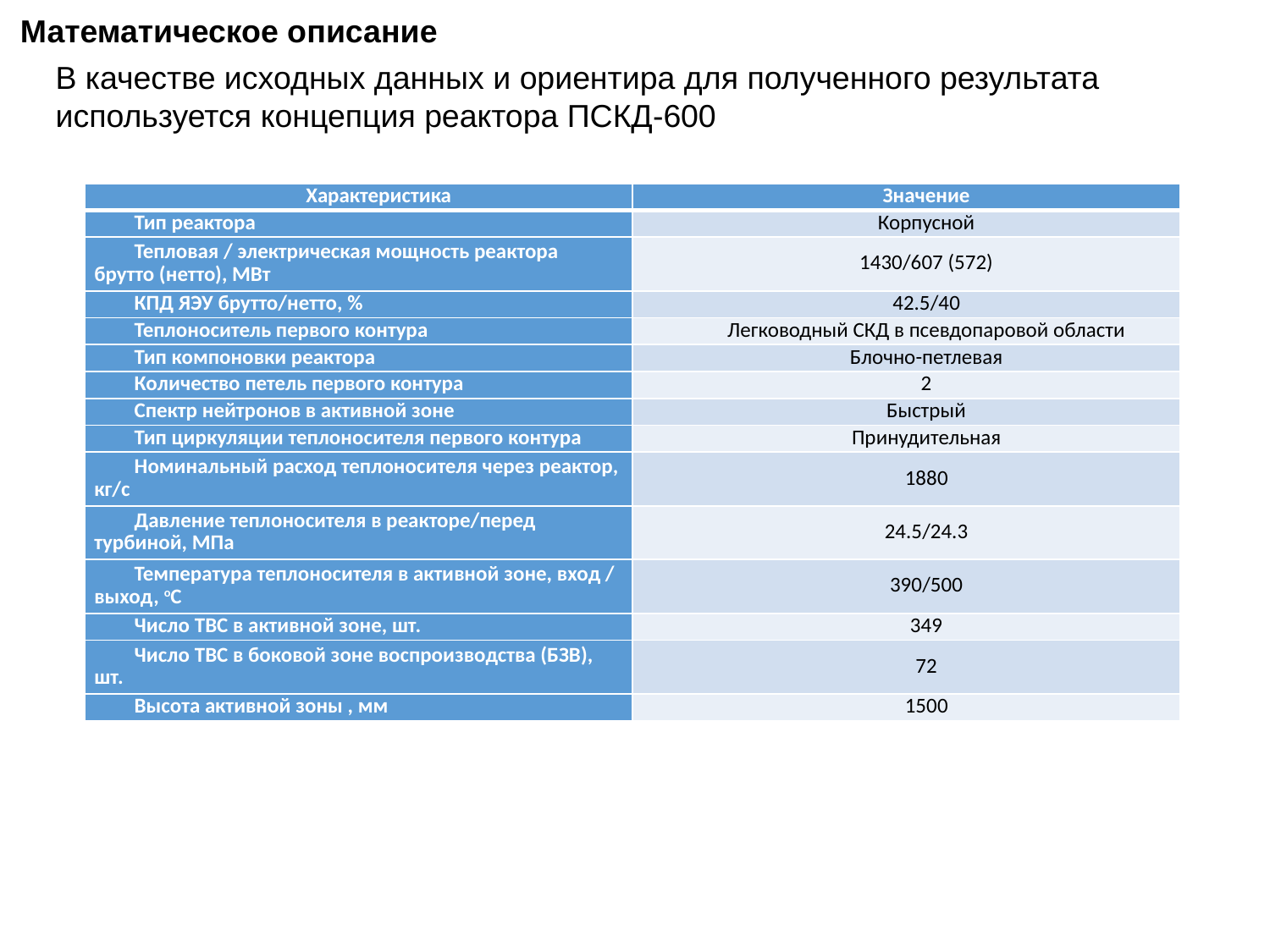

Математическое описание
В качестве исходных данных и ориентира для полученного результата используется концепция реактора ПСКД-600
| Характеристика | Значение |
| --- | --- |
| Тип реактора | Корпусной |
| Тепловая / электрическая мощность реактора брутто (нетто), МВт | 1430/607 (572) |
| КПД ЯЭУ брутто/нетто, % | 42.5/40 |
| Теплоноситель первого контура | Легководный СКД в псевдопаровой области |
| Тип компоновки реактора | Блочно-петлевая |
| Количество петель первого контура | 2 |
| Спектр нейтронов в активной зоне | Быстрый |
| Тип циркуляции теплоносителя первого контура | Принудительная |
| Номинальный расход теплоносителя через реактор, кг/с | 1880 |
| Давление теплоносителя в реакторе/перед турбиной, МПа | 24.5/24.3 |
| Температура теплоносителя в активной зоне, вход / выход, оС | 390/500 |
| Число ТВС в активной зоне, шт. | 349 |
| Число ТВС в боковой зоне воспроизводства (БЗВ), шт. | 72 |
| Высота активной зоны , мм | 1500 |